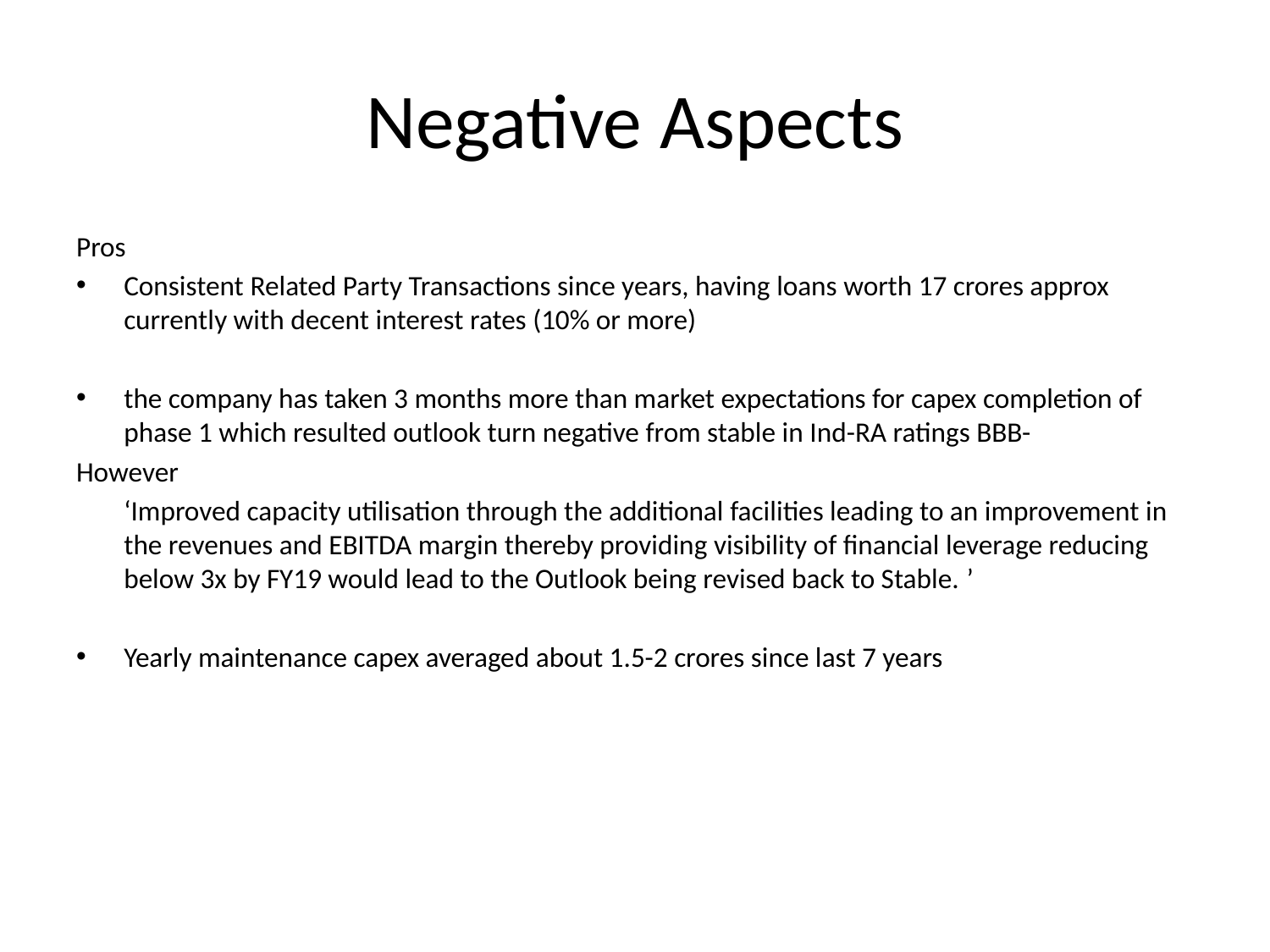

# Negative Aspects
Pros
Consistent Related Party Transactions since years, having loans worth 17 crores approx currently with decent interest rates (10% or more)

the company has taken 3 months more than market expectations for capex completion of phase 1 which resulted outlook turn negative from stable in Ind-RA ratings BBB-
However
	‘Improved capacity utilisation through the additional facilities leading to an improvement in the revenues and EBITDA margin thereby providing visibility of financial leverage reducing below 3x by FY19 would lead to the Outlook being revised back to Stable. ’

Yearly maintenance capex averaged about 1.5-2 crores since last 7 years